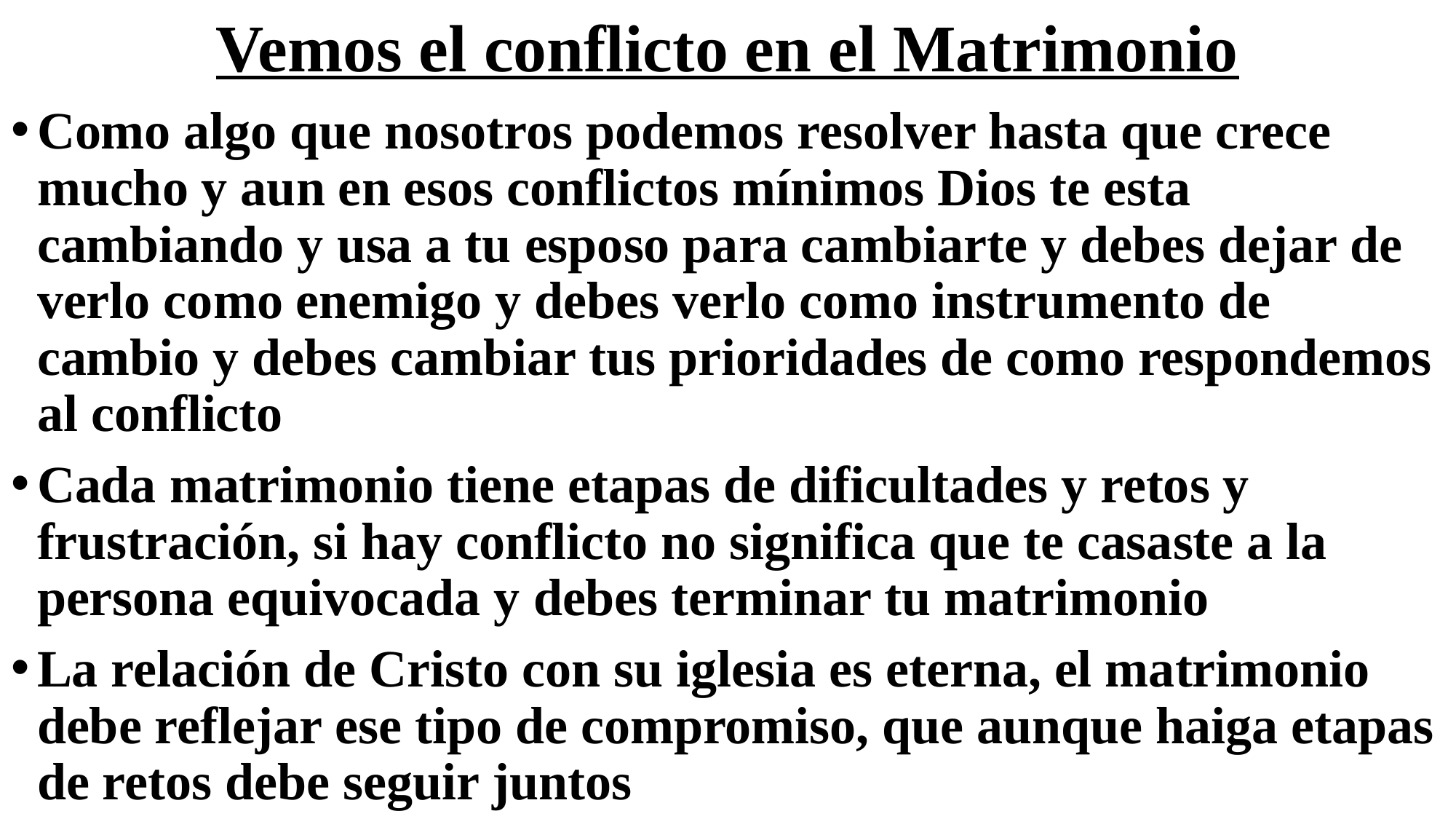

# Vemos el conflicto en el Matrimonio
Como algo que nosotros podemos resolver hasta que crece mucho y aun en esos conflictos mínimos Dios te esta cambiando y usa a tu esposo para cambiarte y debes dejar de verlo como enemigo y debes verlo como instrumento de cambio y debes cambiar tus prioridades de como respondemos al conflicto
Cada matrimonio tiene etapas de dificultades y retos y frustración, si hay conflicto no significa que te casaste a la persona equivocada y debes terminar tu matrimonio
La relación de Cristo con su iglesia es eterna, el matrimonio debe reflejar ese tipo de compromiso, que aunque haiga etapas de retos debe seguir juntos